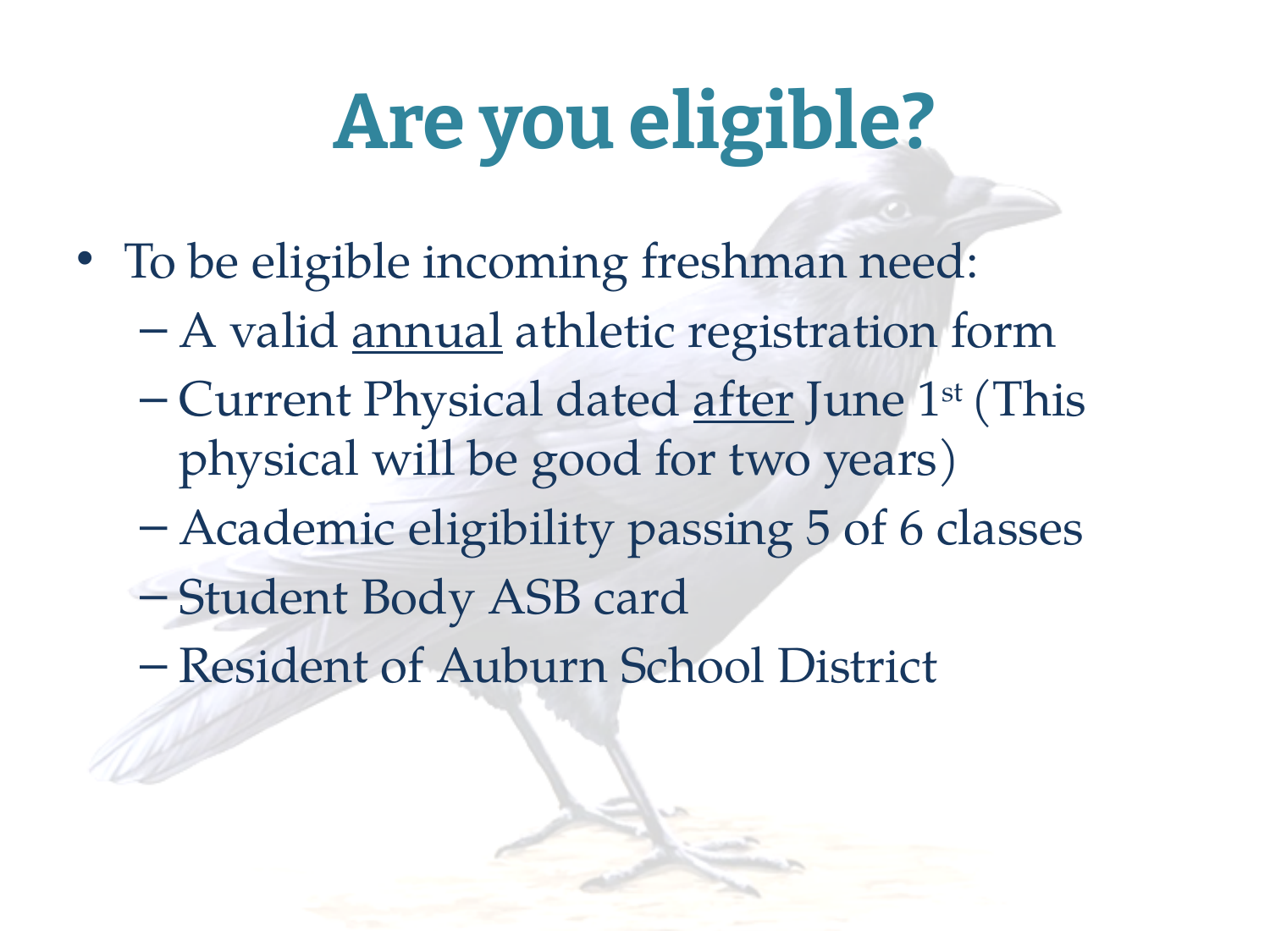

# Are you eligible?
To be eligible incoming freshman need:
A valid annual athletic registration form
Current Physical dated after June 1st (This physical will be good for two years)
Academic eligibility passing 5 of 6 classes
Student Body ASB card
Resident of Auburn School District